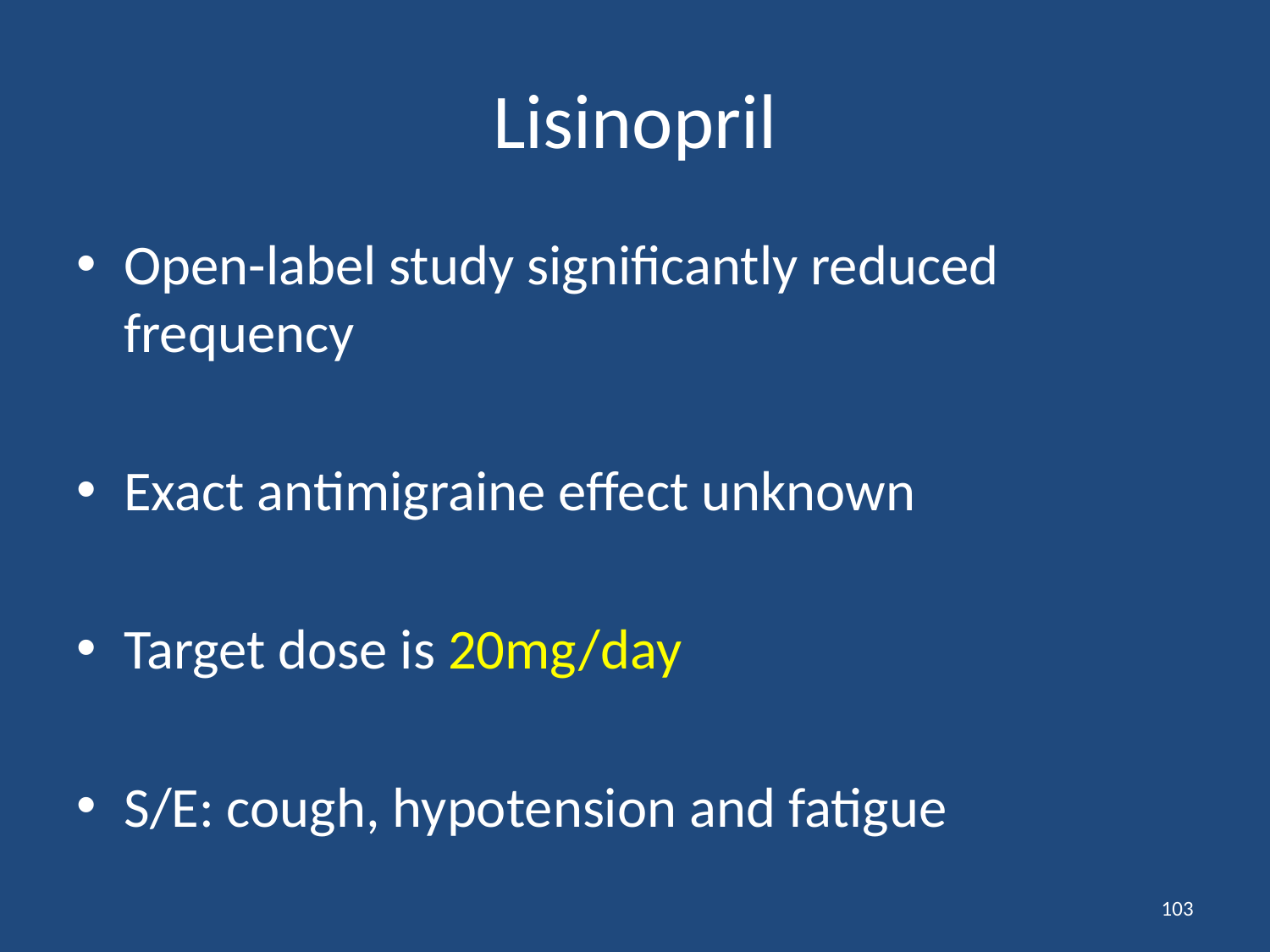

# Lisinopril
Open-label study significantly reduced  frequency

Exact antimigraine effect unknown

Target dose is 20mg/day

S/E: cough, hypotension and fatigue
103